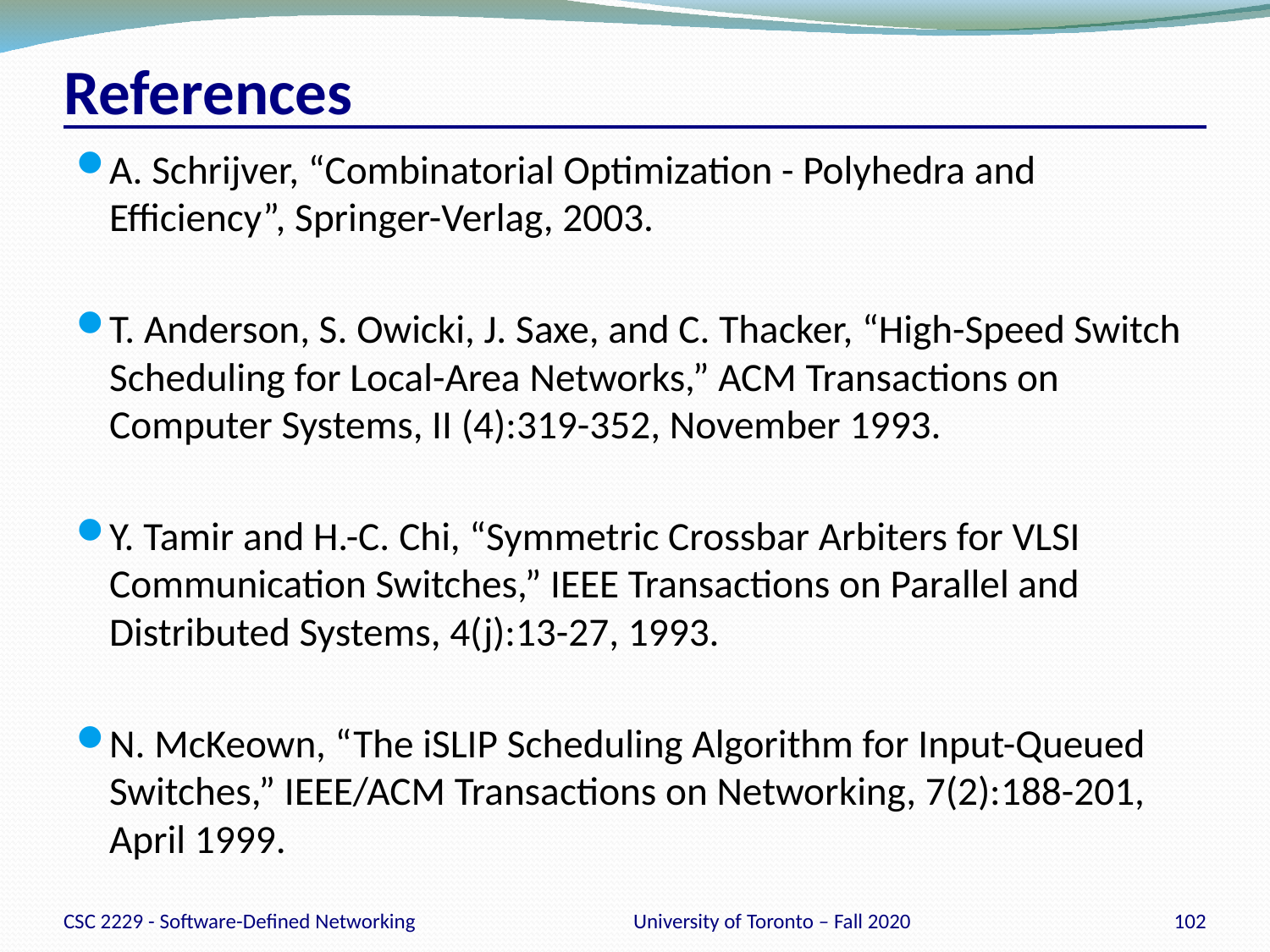

# References
A. Schrijver, “Combinatorial Optimization - Polyhedra and Efficiency”, Springer-Verlag, 2003.

T. Anderson, S. Owicki, J. Saxe, and C. Thacker, “High-Speed Switch Scheduling for Local-Area Networks,” ACM Transactions on Computer Systems, II (4):319-352, November 1993.

Y. Tamir and H.-C. Chi, “Symmetric Crossbar Arbiters for VLSI Communication Switches,” IEEE Transactions on Parallel and Distributed Systems, 4(j):13-27, 1993.

N. McKeown, “The iSLIP Scheduling Algorithm for Input-Queued Switches,” IEEE/ACM Transactions on Networking, 7(2):188-201, April 1999.
CSC 2229 - Software-Defined Networking
University of Toronto – Fall 2020
102